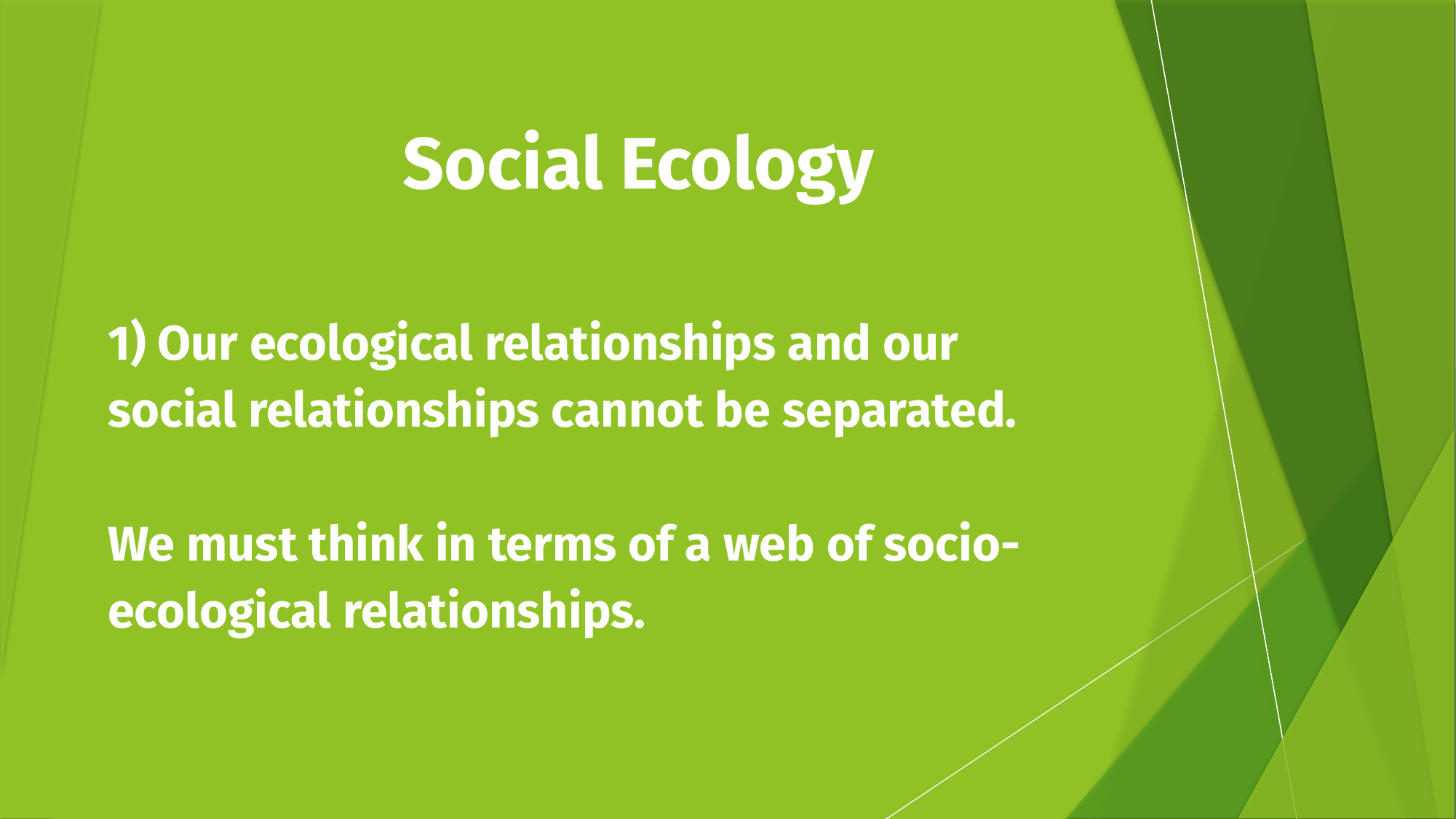

Social Ecology
1) Our ecological relationships and our social relationships cannot be separated.

We must think in terms of a web of socio-ecological relationships.